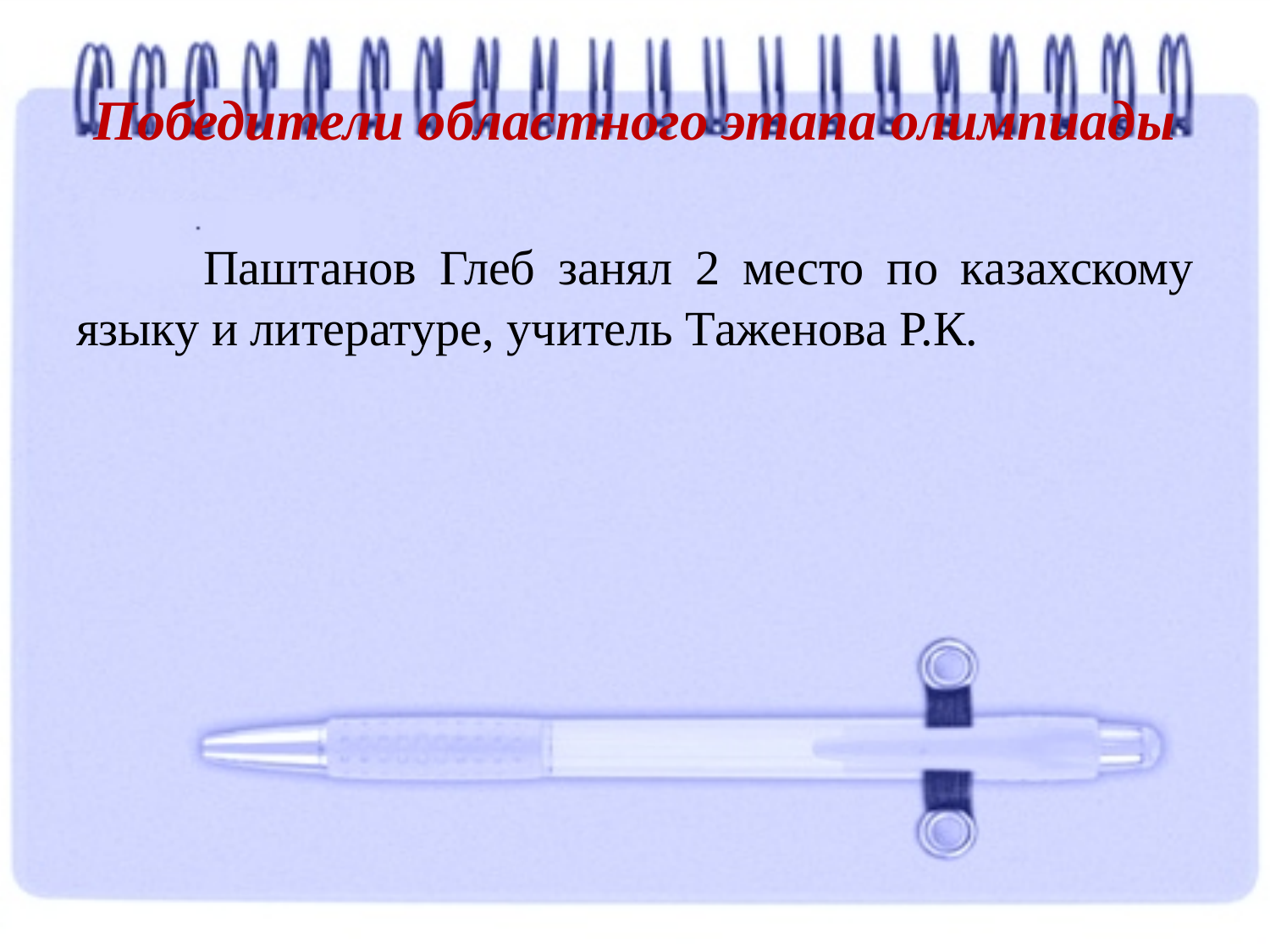

# Победители областного этапа олимпиады
	Паштанов Глеб занял 2 место по казахскому языку и литературе, учитель Таженова Р.К.